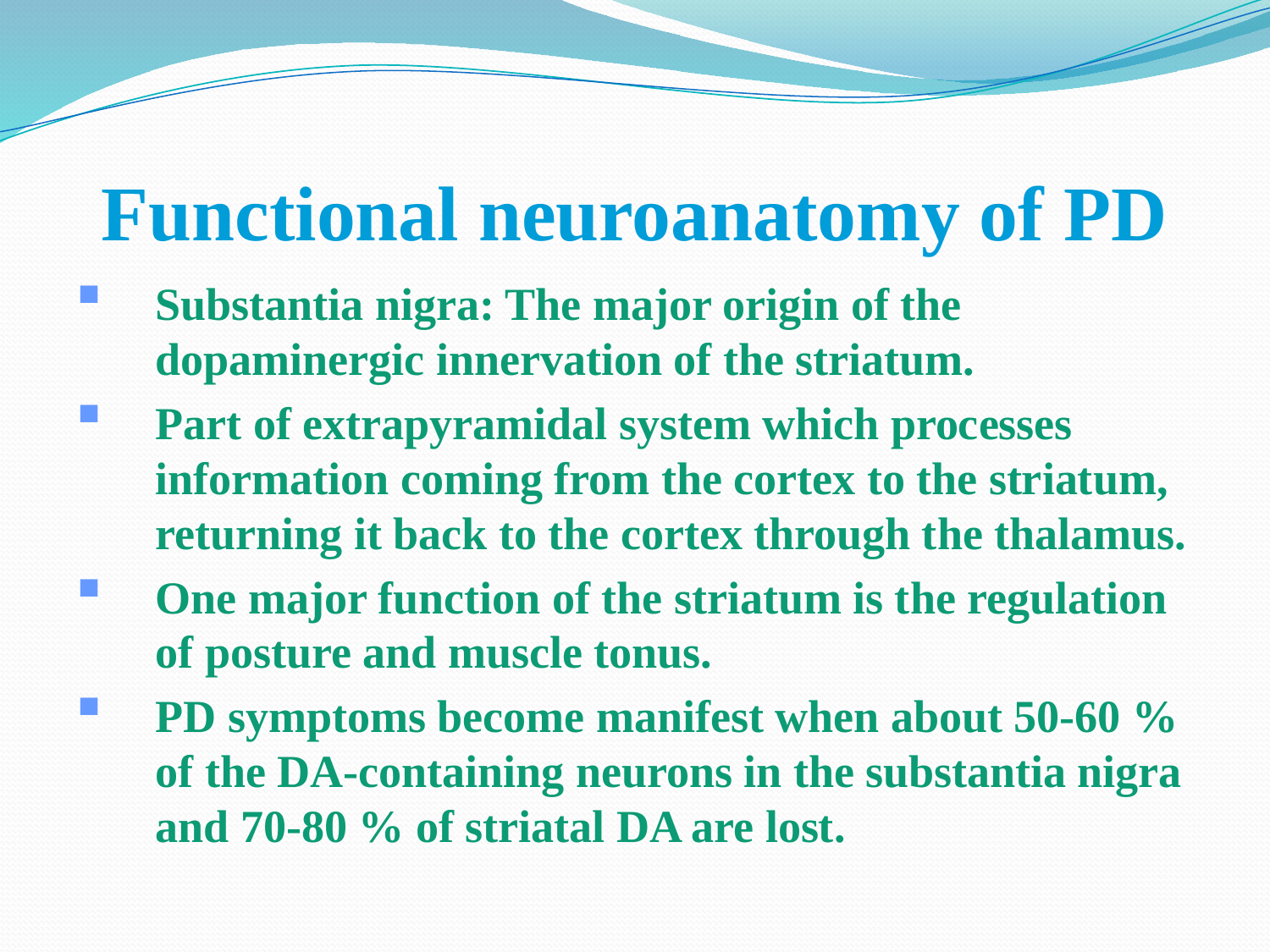

# Functional neuroanatomy of PD
Substantia nigra: The major origin of the dopaminergic innervation of the striatum.
Part of extrapyramidal system which processes information coming from the cortex to the striatum, returning it back to the cortex through the thalamus.
One major function of the striatum is the regulation of posture and muscle tonus.
PD symptoms become manifest when about 50-60 % of the DA-containing neurons in the substantia nigra and 70-80 % of striatal DA are lost.